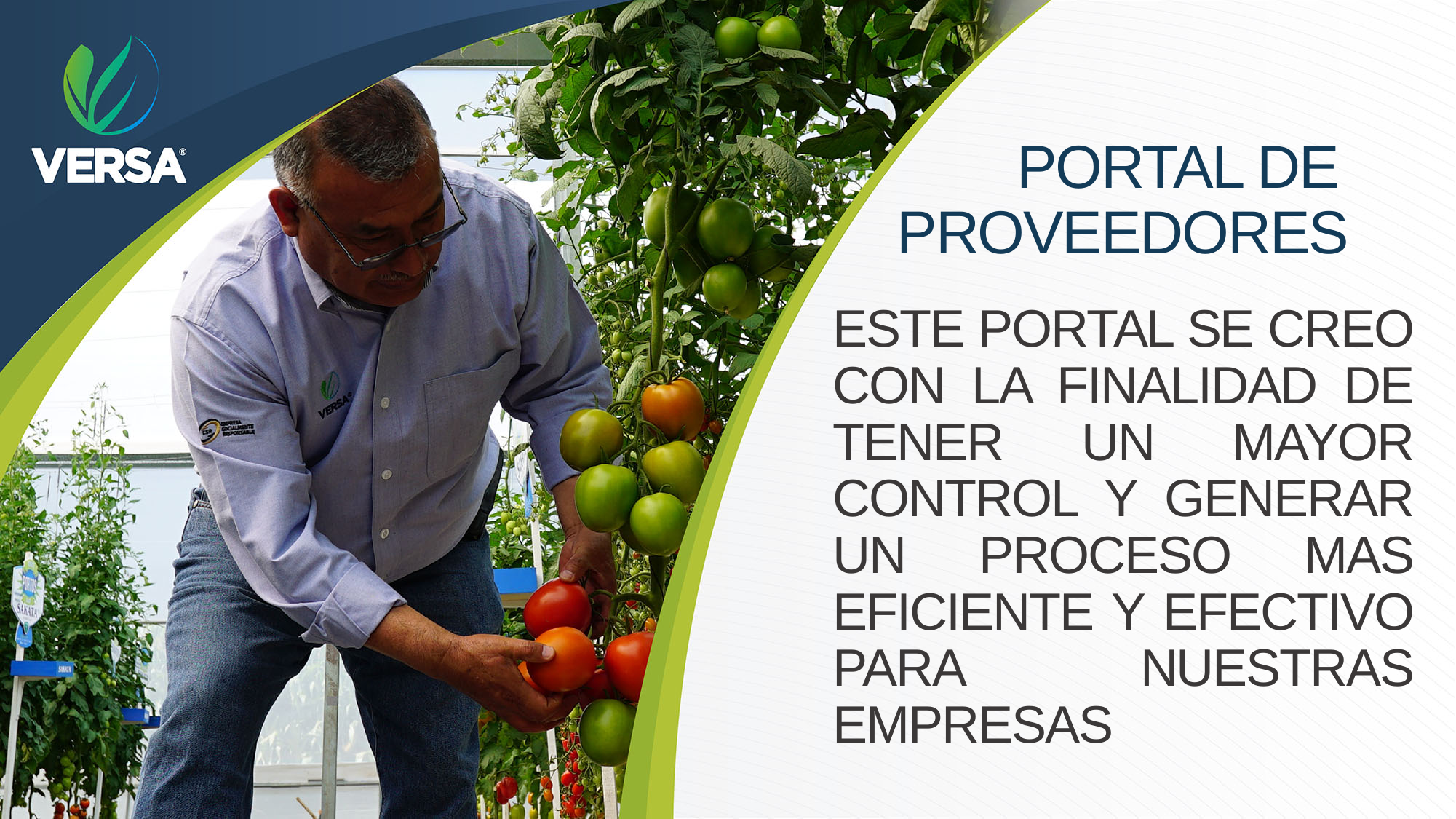

# PORTAL DE PROVEEDORES
ESTE PORTAL SE CREO CON LA FINALIDAD DE TENER UN MAYOR CONTROL Y GENERAR UN PROCESO MAS EFICIENTE Y EFECTIVO PARA NUESTRAS EMPRESAS